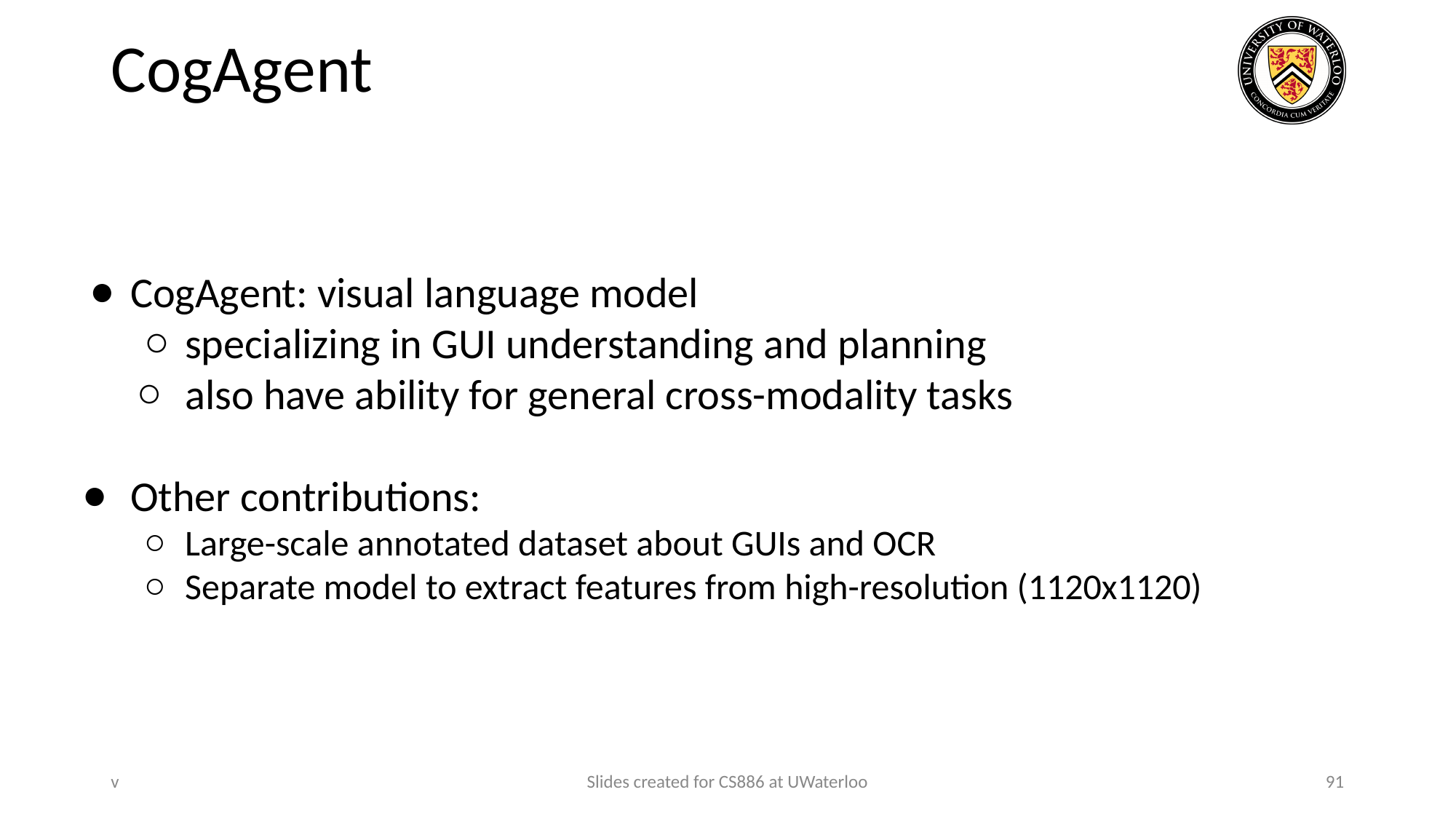

# CogAgent
CogAgent: visual language model
specializing in GUI understanding and planning
also have ability for general cross-modality tasks

Other contributions:
Large-scale annotated dataset about GUIs and OCR
Separate model to extract features from high-resolution (1120x1120)
v
Slides created for CS886 at UWaterloo
91